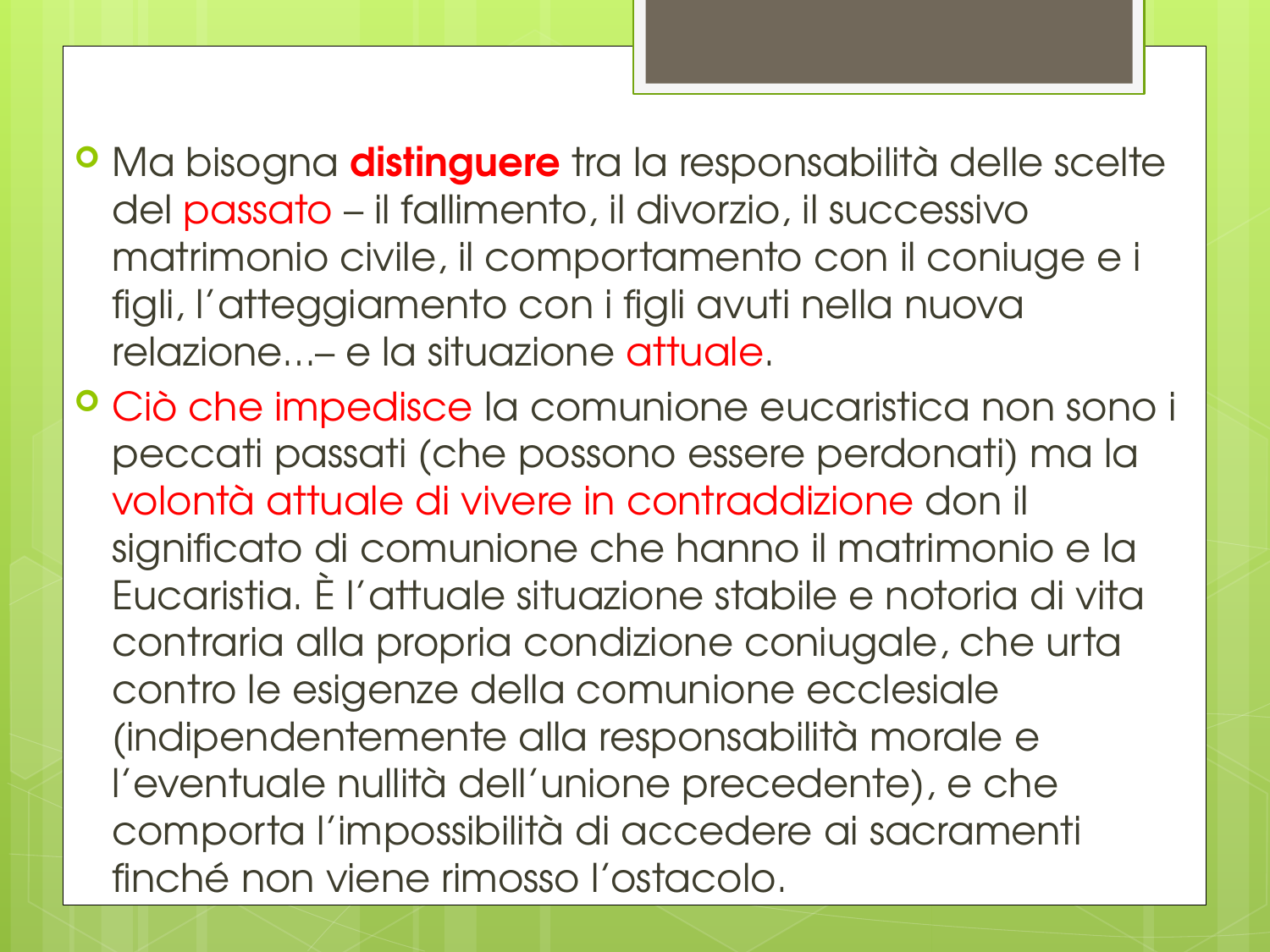

#
Ma bisogna distinguere tra la responsabilità delle scelte del passato – il fallimento, il divorzio, il successivo matrimonio civile, il comportamento con il coniuge e i figli, l’atteggiamento con i figli avuti nella nuova relazione…– e la situazione attuale.
Ciò che impedisce la comunione eucaristica non sono i peccati passati (che possono essere perdonati) ma la volontà attuale di vivere in contraddizione don il significato di comunione che hanno il matrimonio e la Eucaristia. È l’attuale situazione stabile e notoria di vita contraria alla propria condizione coniugale, che urta contro le esigenze della comunione ecclesiale (indipendentemente alla responsabilità morale e l’eventuale nullità dell’unione precedente), e che comporta l’impossibilità di accedere ai sacramenti finché non viene rimosso l’ostacolo.